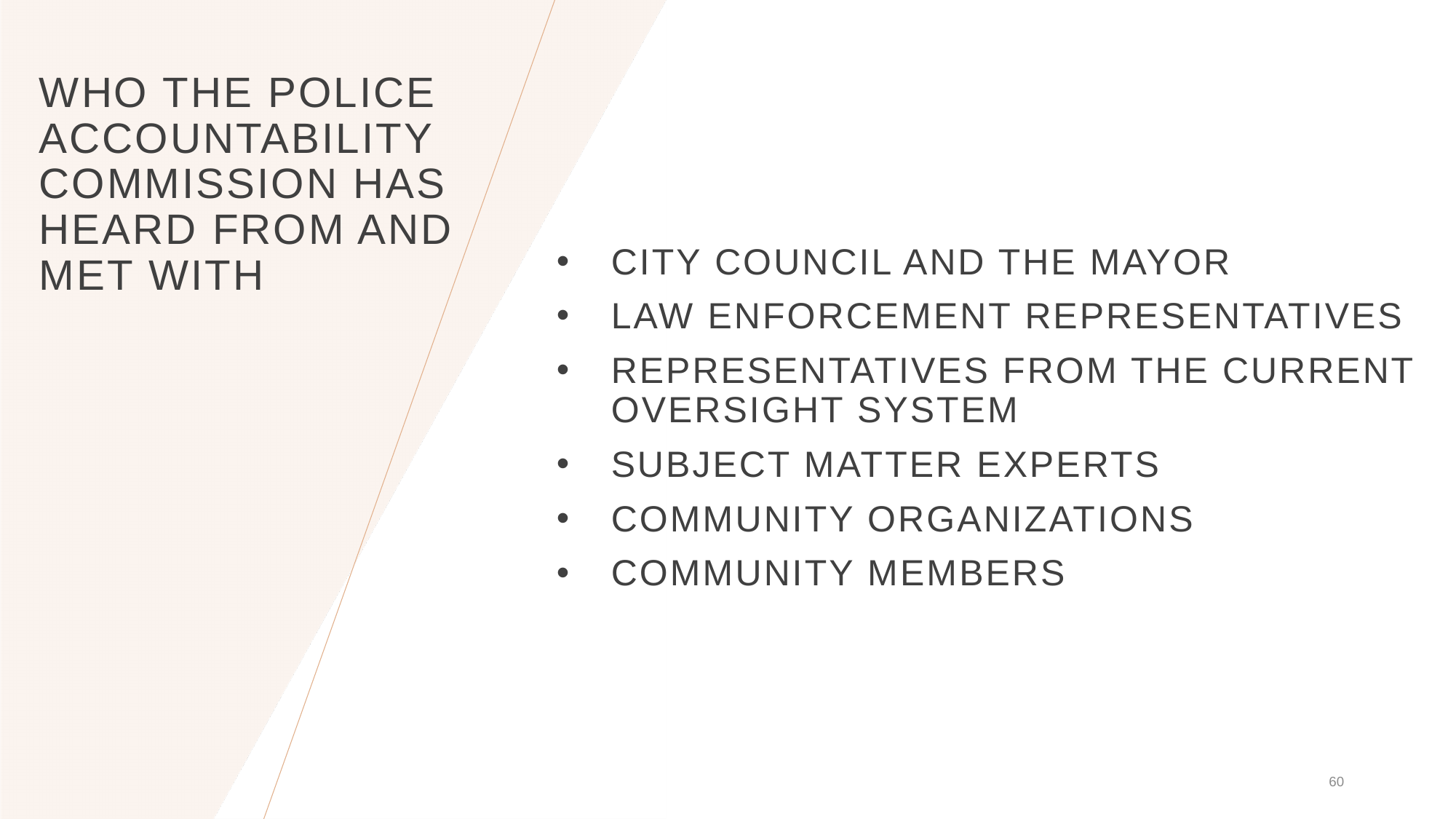

# Who the Police Accountability Commission has heard from and Met with
City Council and The Mayor
Law Enforcement representatives
Representatives from the current oversight system
Subject matter Experts
Community organizations
Community members
60